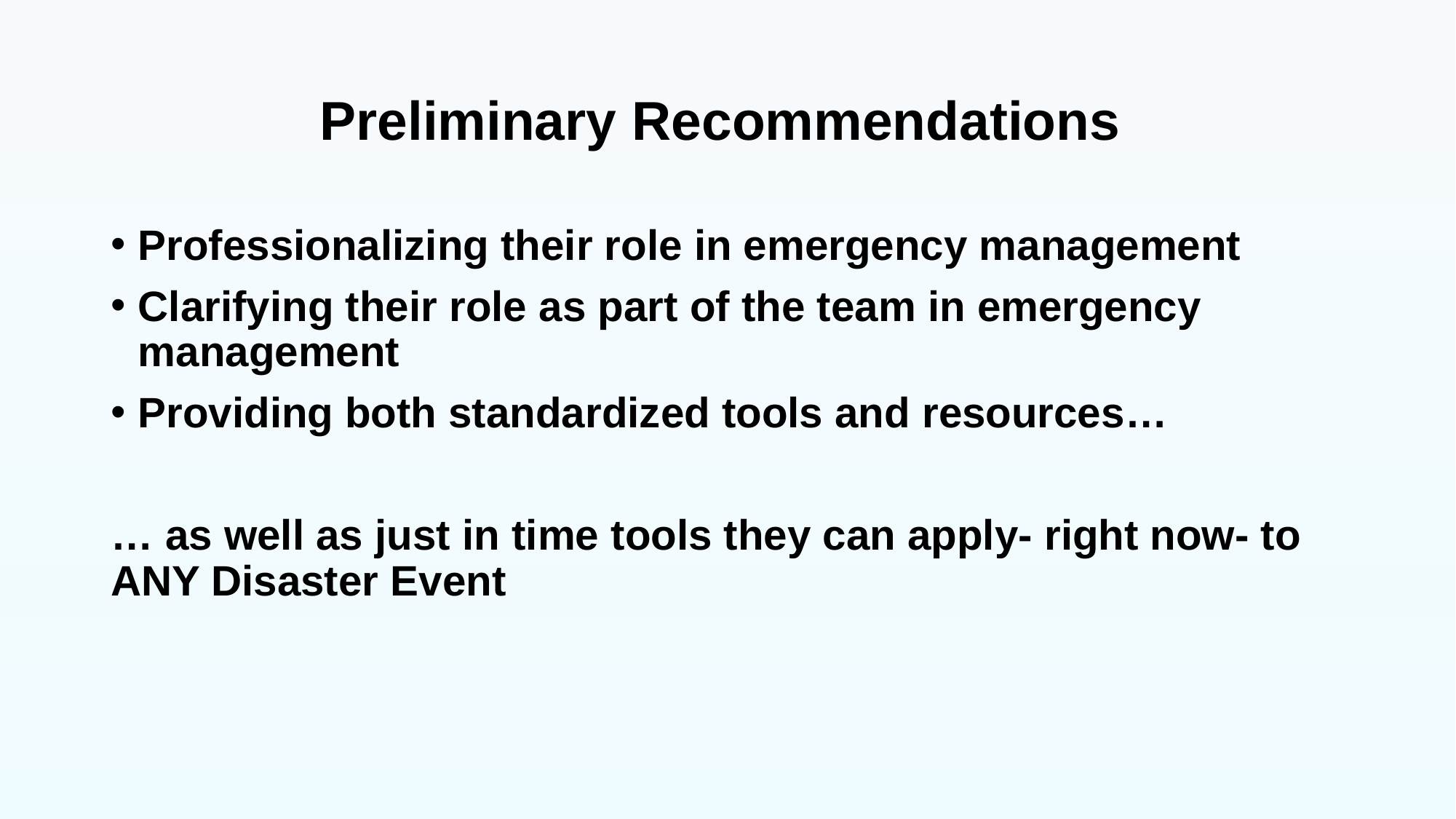

# Preliminary Recommendations
Professionalizing their role in emergency management
Clarifying their role as part of the team in emergency management
Providing both standardized tools and resources…

… as well as just in time tools they can apply- right now- to ANY Disaster Event